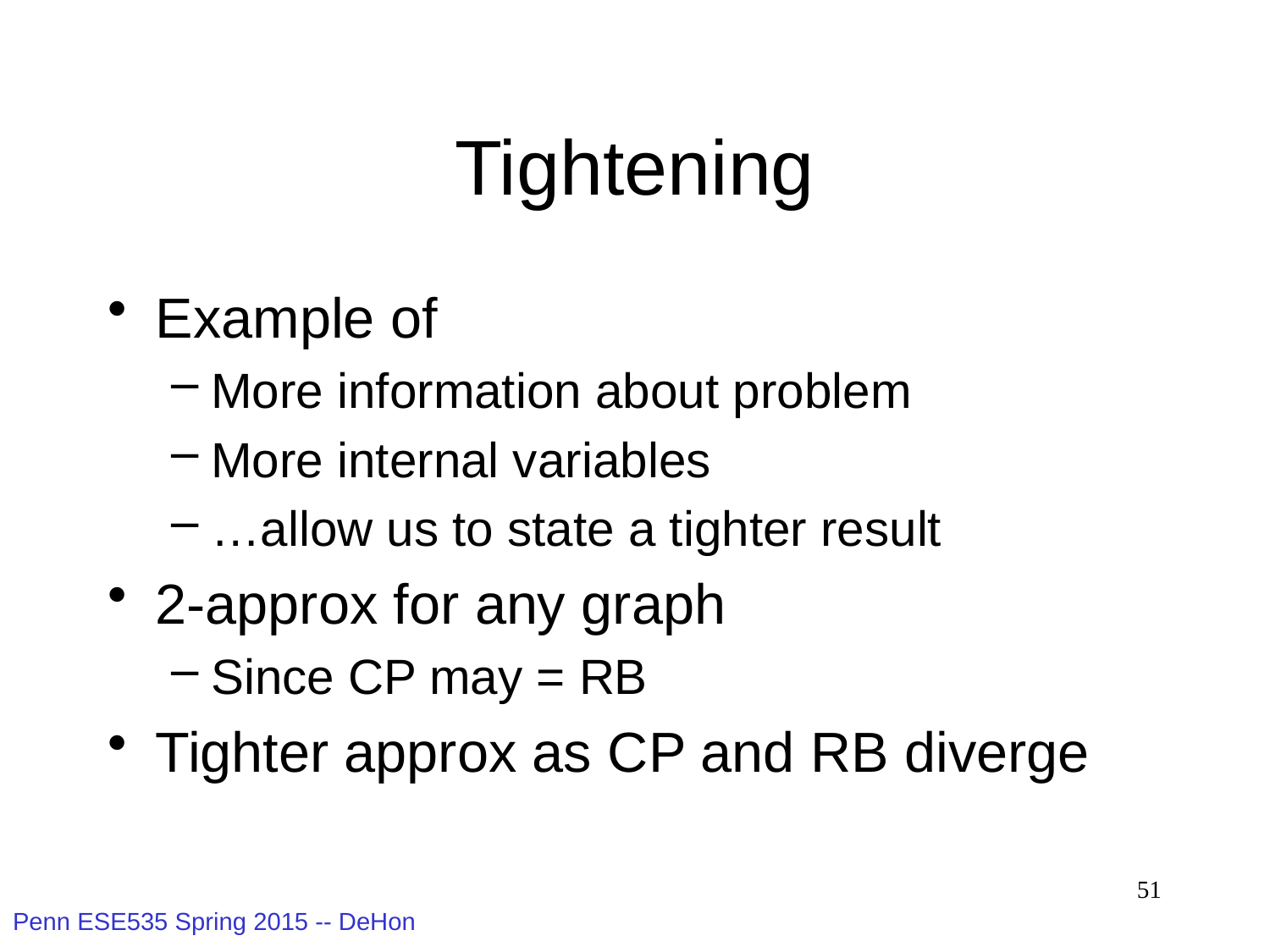

# Tightening
Example of
More information about problem
More internal variables
…allow us to state a tighter result
2-approx for any graph
Since CP may = RB
Tighter approx as CP and RB diverge
51
Penn ESE535 Spring 2015 -- DeHon